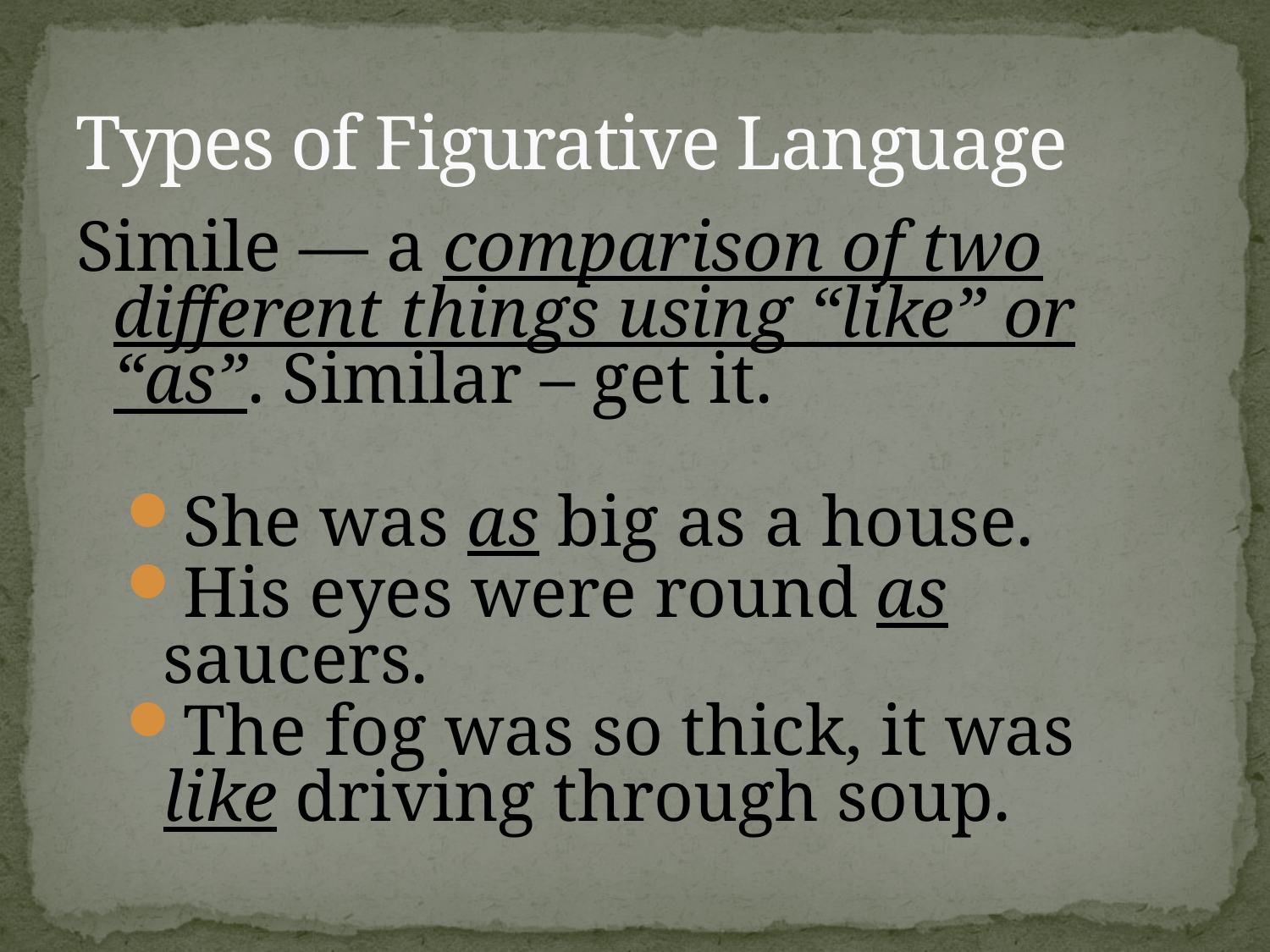

Types of Figurative Language
Simile — a comparison of two different things using “like” or “as”. Similar – get it.

She was as big as a house.
His eyes were round as saucers.
The fog was so thick, it was like driving through soup.